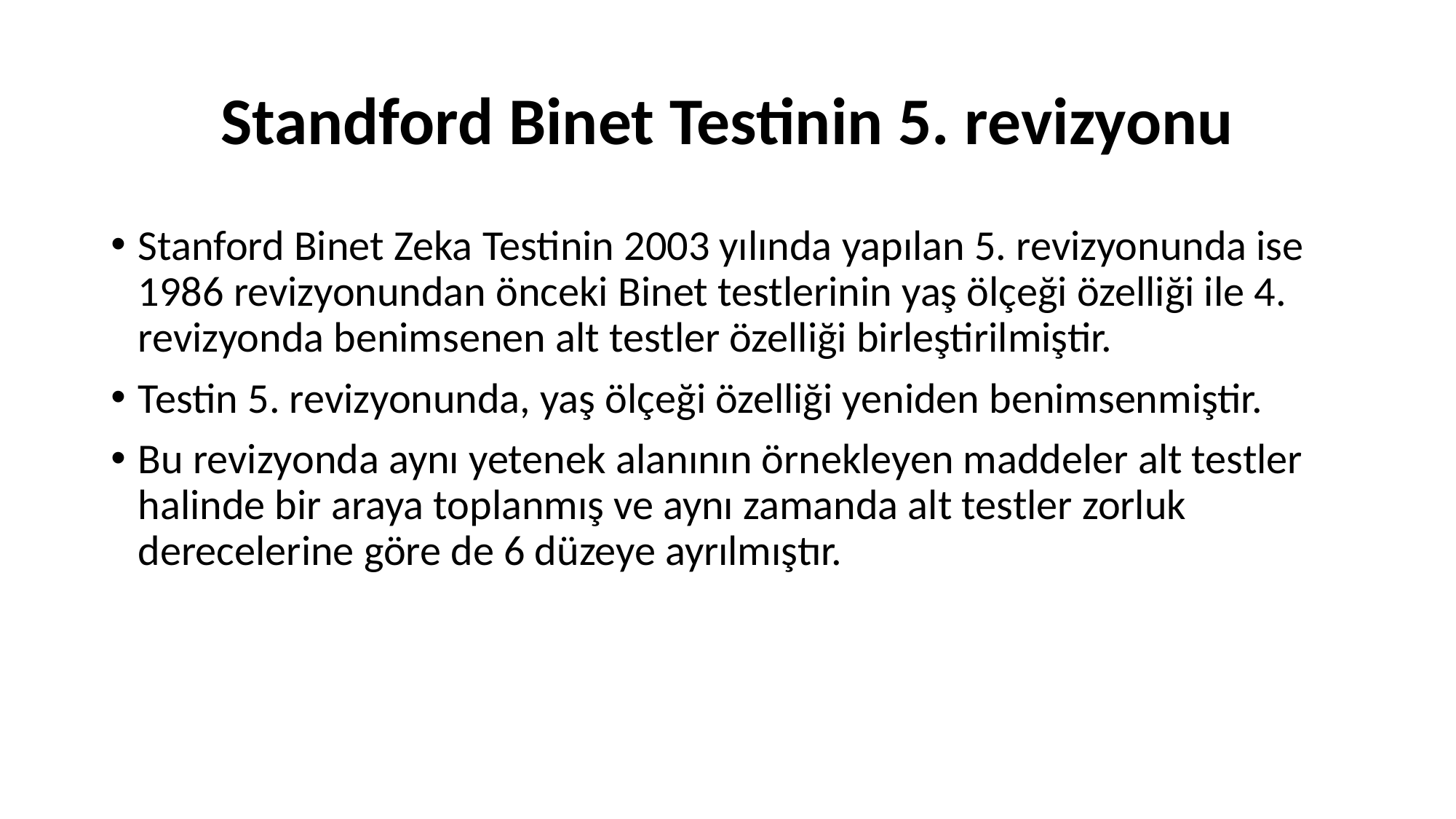

# Standford Binet Testinin 5. revizyonu
Stanford Binet Zeka Testinin 2003 yılında yapılan 5. revizyonunda ise 1986 revizyonundan önceki Binet testlerinin yaş ölçeği özelliği ile 4. revizyonda benimsenen alt testler özelliği birleştirilmiştir.
Testin 5. revizyonunda, yaş ölçeği özelliği yeniden benimsenmiştir.
Bu revizyonda aynı yetenek alanının örnekleyen maddeler alt testler halinde bir araya toplanmış ve aynı zamanda alt testler zorluk derecelerine göre de 6 düzeye ayrılmıştır.